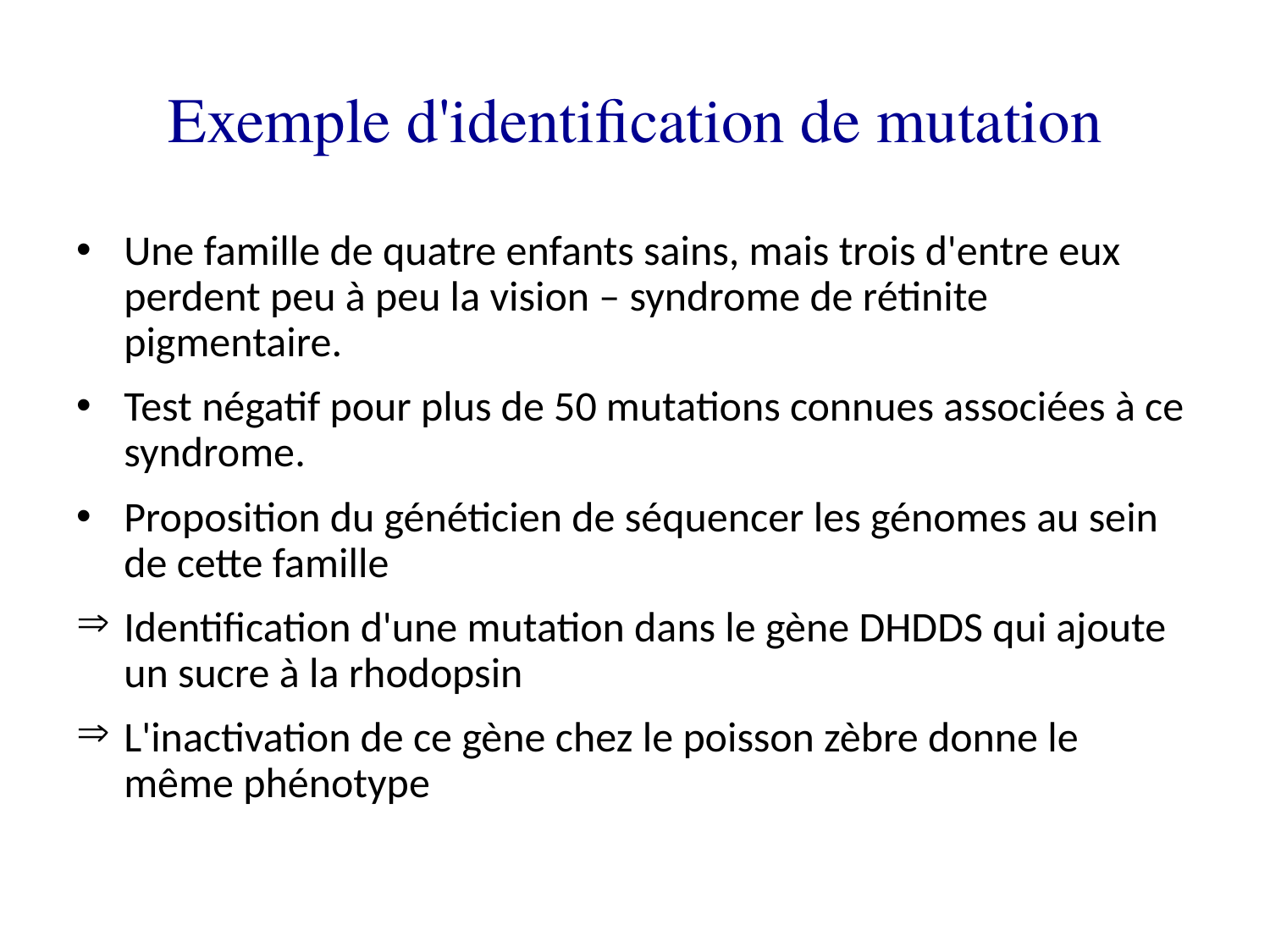

# Exemple d'identification de mutation
Une famille de quatre enfants sains, mais trois d'entre eux perdent peu à peu la vision – syndrome de rétinite pigmentaire.
Test négatif pour plus de 50 mutations connues associées à ce syndrome.
Proposition du généticien de séquencer les génomes au sein de cette famille
Identification d'une mutation dans le gène DHDDS qui ajoute un sucre à la rhodopsin
L'inactivation de ce gène chez le poisson zèbre donne le même phénotype